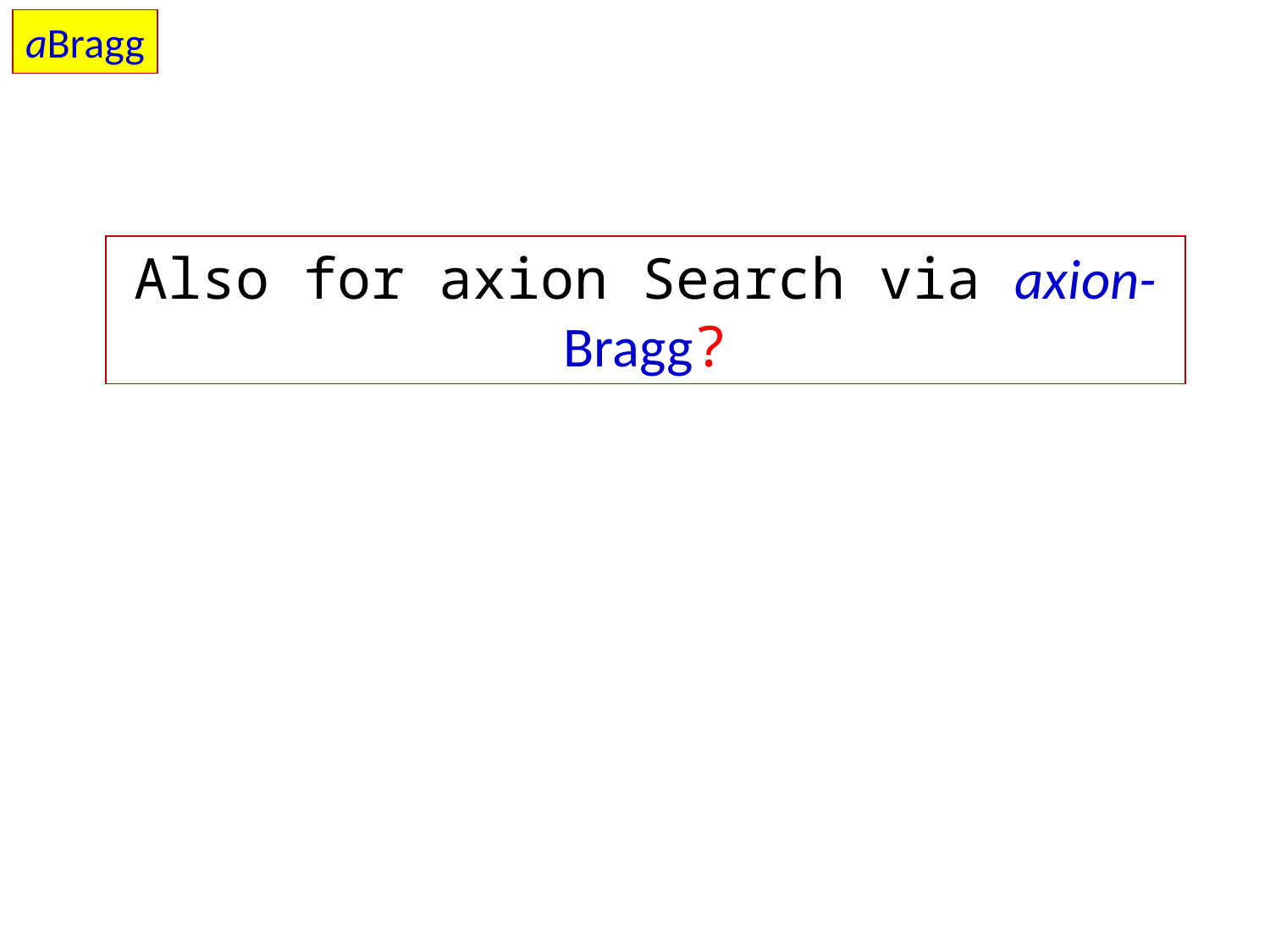

aBragg
Also for axion Search via axion-Bragg?